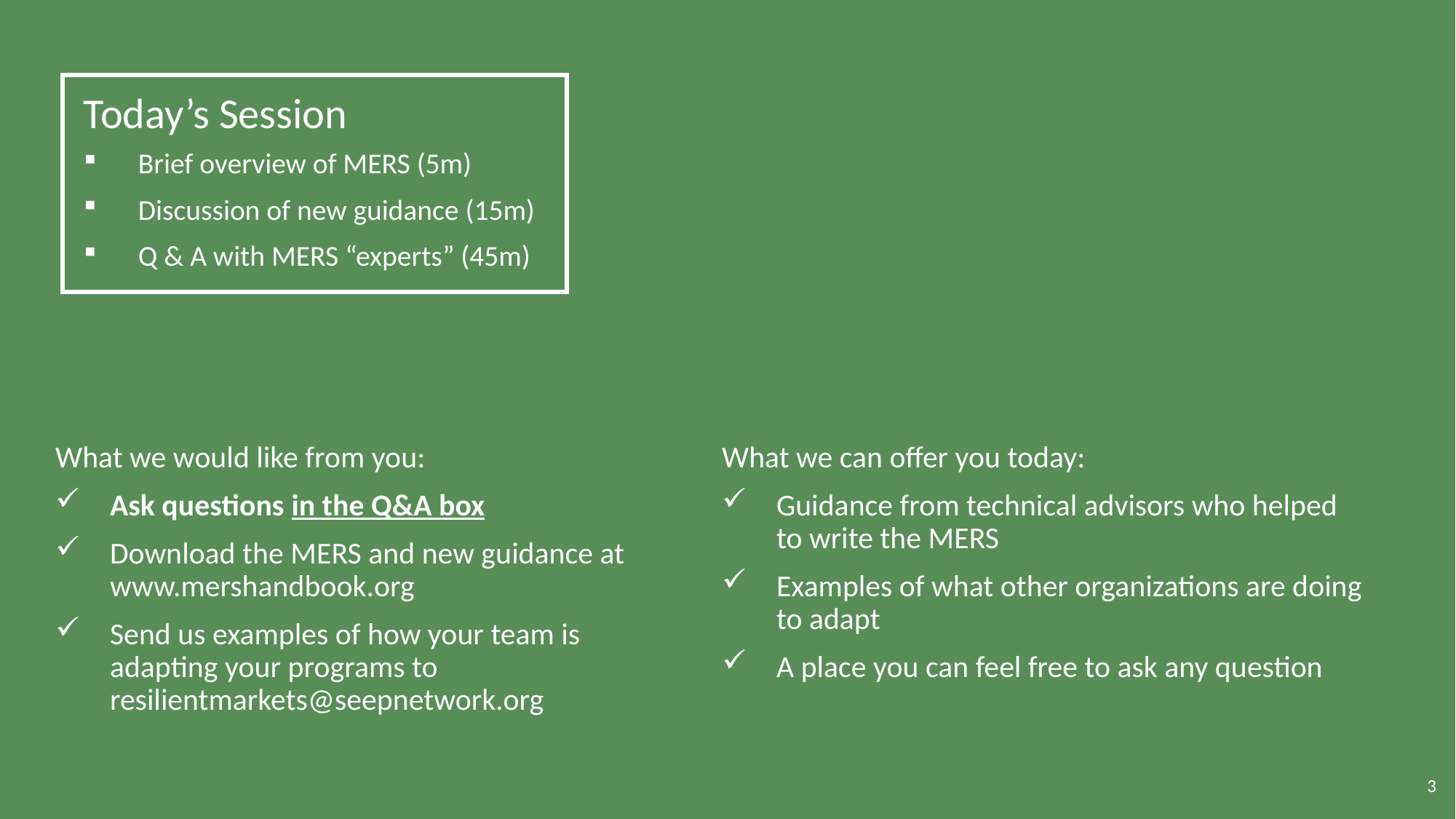

# Today’s Session
Brief overview of MERS (5m)
Discussion of new guidance (15m)
Q & A with MERS “experts” (45m)
What we would like from you:
Ask questions in the Q&A box
Download the MERS and new guidance at www.mershandbook.org
Send us examples of how your team is adapting your programs to resilientmarkets@seepnetwork.org
What we can offer you today:
Guidance from technical advisors who helped to write the MERS
Examples of what other organizations are doing to adapt
A place you can feel free to ask any question
3